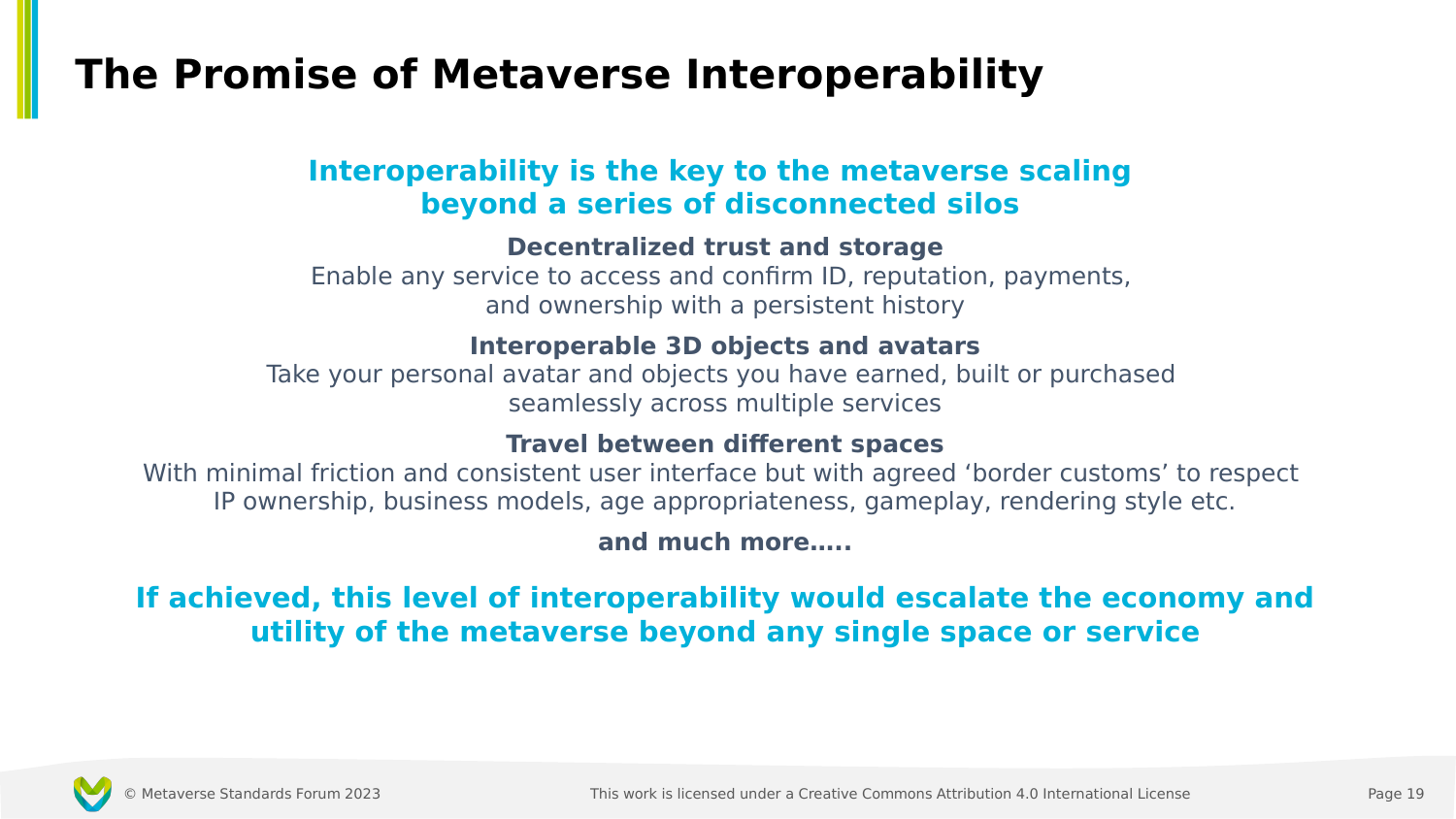

# The Promise of Metaverse Interoperability
Interoperability is the key to the metaverse scaling
beyond a series of disconnected silos
Decentralized trust and storage
Enable any service to access and confirm ID, reputation, payments,
and ownership with a persistent history
Interoperable 3D objects and avatars
Take your personal avatar and objects you have earned, built or purchased
seamlessly across multiple services
Travel between different spaces
With minimal friction and consistent user interface but with agreed ‘border customs’ to respect
IP ownership, business models, age appropriateness, gameplay, rendering style etc.
and much more…..
If achieved, this level of interoperability would escalate the economy and utility of the metaverse beyond any single space or service